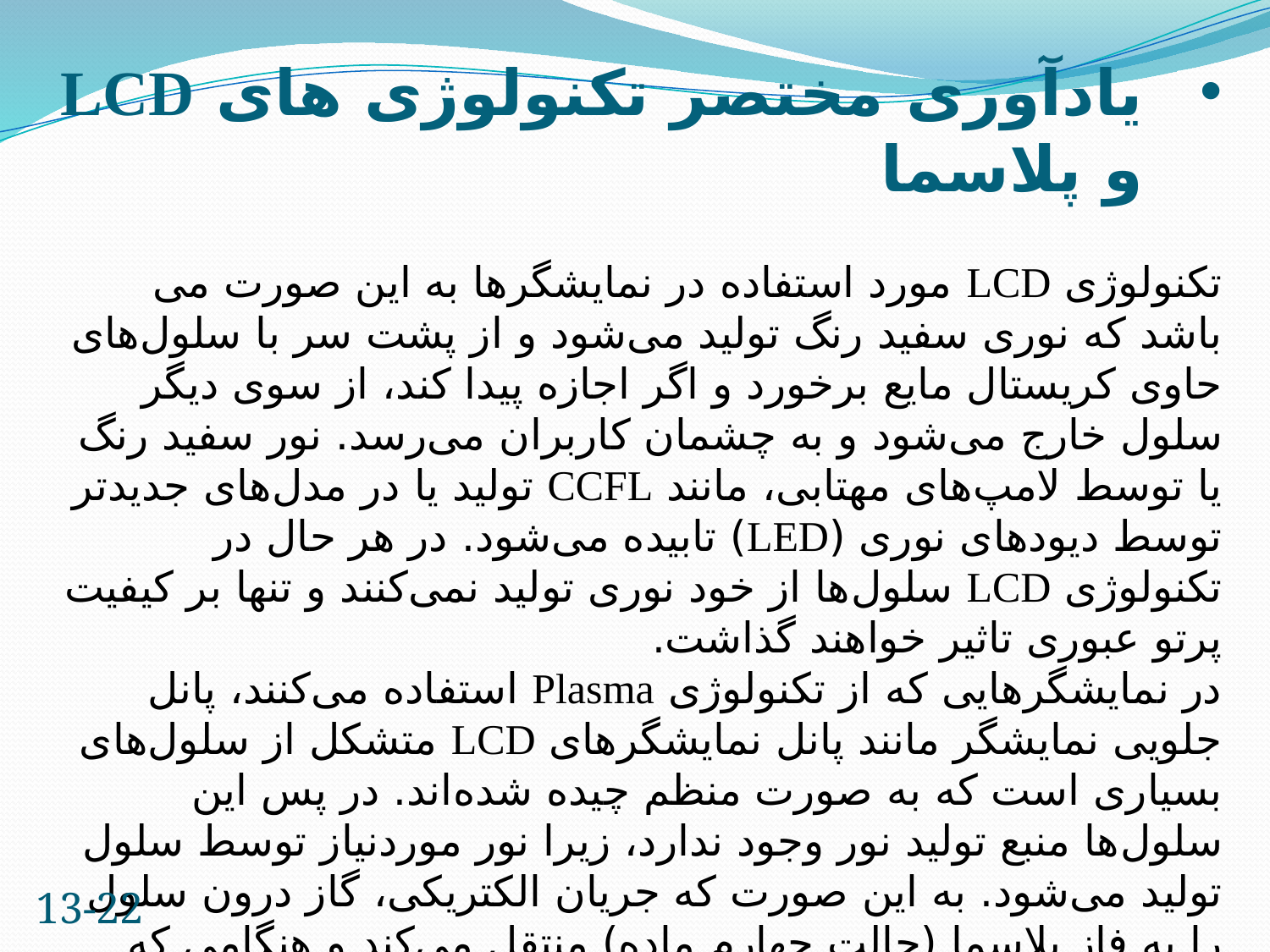

یادآوری مختصر تکنولوژی های LCD و پلاسما

تکنولوژی LCD مورد استفاده در نمایشگرها به این صورت می باشد که نوری سفید رنگ تولید می‌شود و از پشت سر با سلول‌های حاوی کریستال مایع برخورد و اگر اجازه پیدا کند، از سوی دیگر سلول خارج می‌شود و به چشمان کاربران می‌رسد. نور سفید رنگ یا توسط لامپ‌های مهتابی‌، مانند CCFL تولید یا در مدل‌های جدیدتر توسط دیودهای نوری (LED) تابیده می‌شود. در هر حال در تکنولوژی LCD سلول‌ها از خود نوری تولید نمی‌کنند و تنها بر کیفیت پرتو عبوری تاثیر خواهند گذاشت.
در نمایشگرهایی که از تکنولوژی Plasma استفاده می‌کنند، پانل جلویی نمایشگر مانند پانل نمایشگرهای LCD متشکل از سلول‌های بسیاری است که به‌ صورت منظم چیده شده‌اند. در پس این سلول‌ها منبع تولید نور وجود ندارد، زیرا نور موردنیاز توسط سلول تولید می‌شود. به این ‌صورت که جریان الکتریکی، گاز درون سلول را به فاز پلاسما (حالت چهارم ماده) ‌منتقل می‌کند و هنگامی که جریان الکتریکی قطع شود، ماده خواهان بازگشت به حالت گازی است. از این رو انرژی دریافت شده را به‌ شکل نور ساطع می‌کند و به حالت اولیه باز می‌گردد. همین موضوع از تفاوت‌های اصلی نمایشگرهای LCD و Plasma است.
13-22